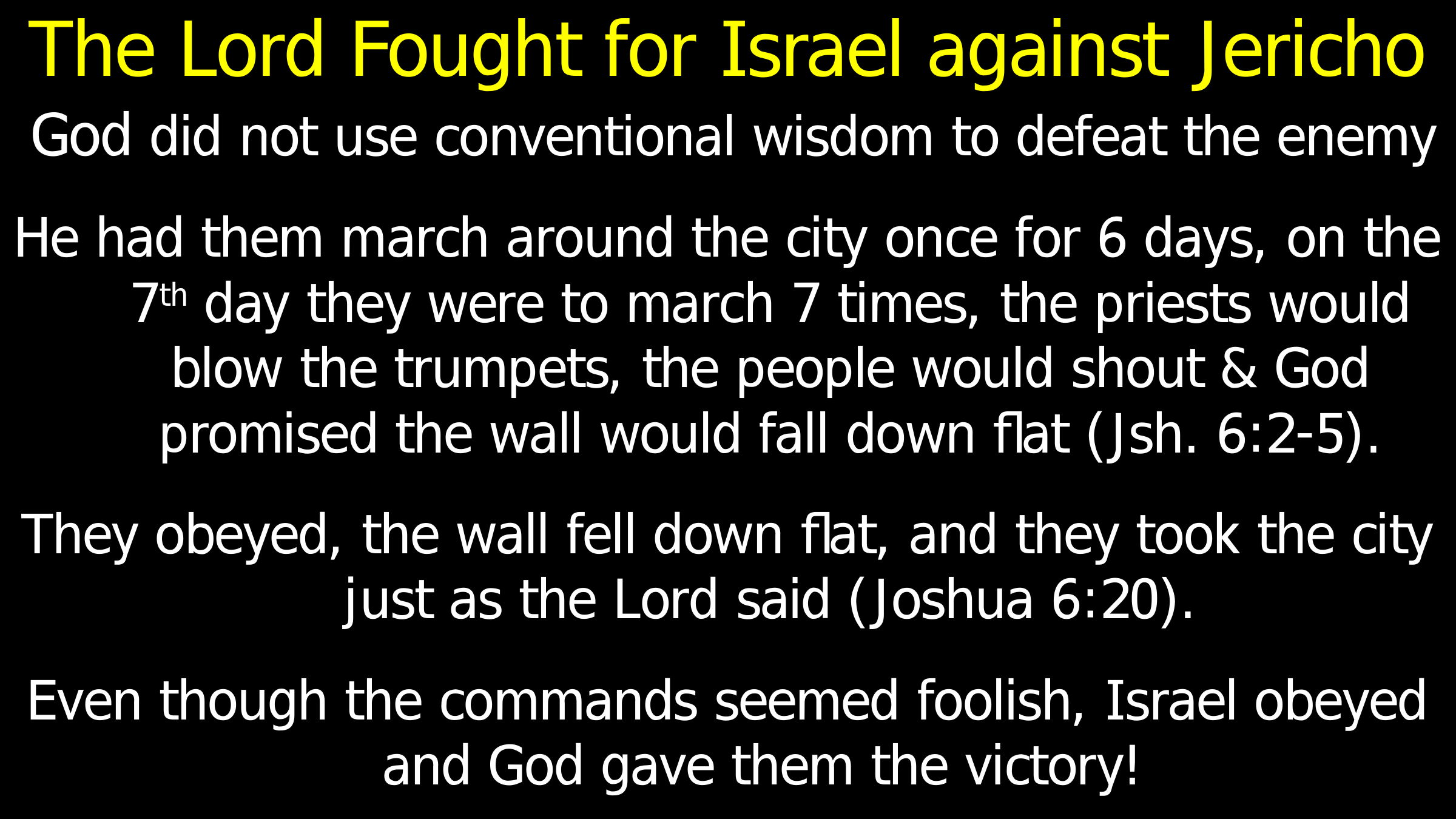

# The Lord Fought for Israel against Jericho
 God did not use conventional wisdom to defeat the enemy

He had them march around the city once for 6 days, on the 7th day they were to march 7 times, the priests would blow the trumpets, the people would shout & God promised the wall would fall down flat (Jsh. 6:2-5).

They obeyed, the wall fell down flat, and they took the city just as the Lord said (Joshua 6:20).

Even though the commands seemed foolish, Israel obeyed and God gave them the victory!